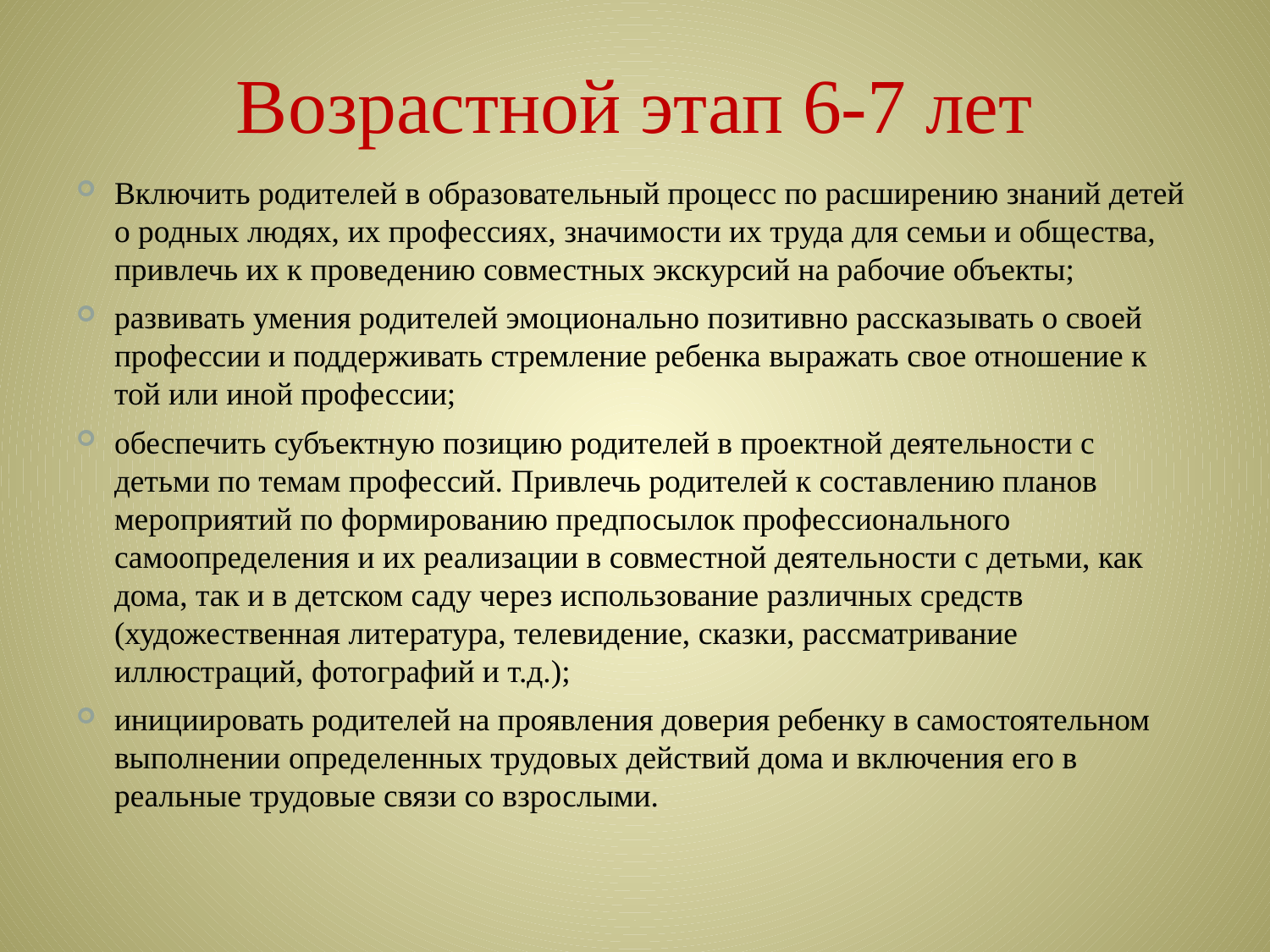

# Возрастной этап 6-7 лет
Включить родителей в образовательный процесс по расширению знаний детей о родных людях, их профессиях, значимости их труда для семьи и общества, привлечь их к проведению совместных экскурсий на рабочие объекты;
развивать умения родителей эмоционально позитивно рассказывать о своей профессии и поддерживать стремление ребенка выражать свое отношение к той или иной профессии;
обеспечить субъектную позицию родителей в проектной деятельности с детьми по темам профессий. Привлечь родителей к составлению планов мероприятий по формированию предпосылок профессионального самоопределения и их реализации в совместной деятельности с детьми, как дома, так и в детском саду через использование различных средств (художественная литература, телевидение, сказки, рассматривание иллюстраций, фотографий и т.д.);
инициировать родителей на проявления доверия ребенку в самостоятельном выполнении определенных трудовых действий дома и включения его в реальные трудовые связи со взрослыми.